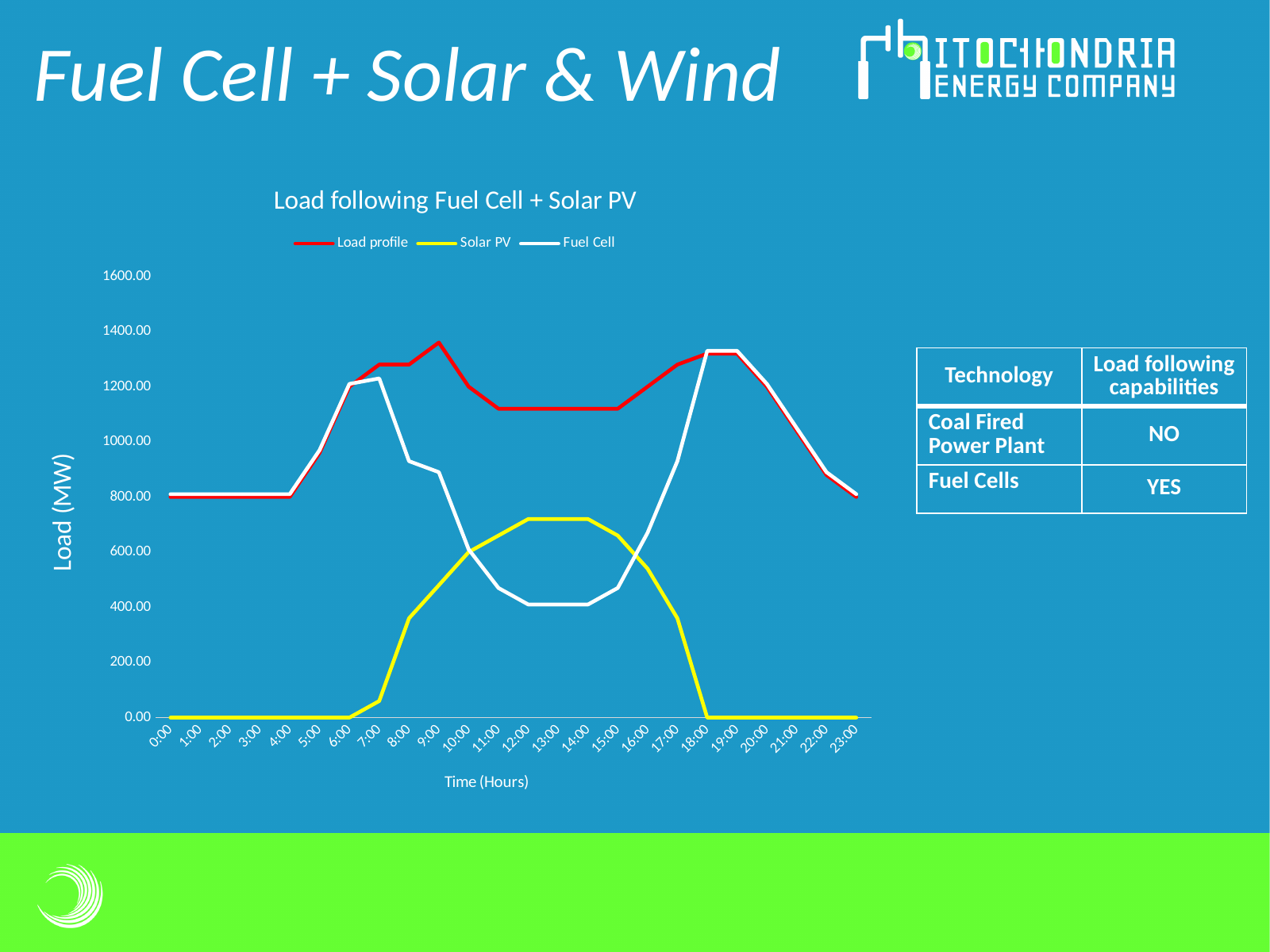

Fuel Cell + Solar & Wind

### Chart: Load following Fuel Cell + Solar PV

| Category | Load profile | Solar PV | Fuel Cell |
|---|---|---|---|
| 0 | 800.0 | 0.0 | 810.0 |
| 4.1666666666666664E-2 | 800.0 | 0.0 | 810.0 |
| 8.3333333333333301E-2 | 800.0 | 0.0 | 810.0 |
| 0.125 | 800.0 | 0.0 | 810.0 |
| 0.16666666666666699 | 800.0 | 0.0 | 810.0 |
| 0.20833333333333301 | 960.0 | 0.0 | 970.0 |
| 0.25 | 1200.0 | 0.0 | 1210.0 |
| 0.29166666666666702 | 1280.0 | 60.0 | 1230.0 |
| 0.33333333333333298 | 1280.0 | 360.0 | 930.0 |
| 0.375 | 1360.0 | 480.0 | 890.0 |
| 0.41666666666666702 | 1200.0 | 600.0 | 610.0 |
| 0.45833333333333298 | 1120.0 | 660.0 | 470.0 |
| 0.5 | 1120.0 | 720.0 | 410.0 |
| 0.54166666666666696 | 1120.0 | 720.0 | 410.0 |
| 0.58333333333333304 | 1120.0 | 720.0 | 410.0 |
| 0.625 | 1120.0 | 660.0 | 470.0 |
| 0.66666666666666696 | 1200.0 | 540.0 | 670.0 |
| 0.70833333333333304 | 1280.0 | 360.0 | 930.0 |
| 0.75 | 1320.0 | 0.0 | 1330.0 |
| 0.79166666666666696 | 1320.0 | 0.0 | 1330.0 |
| 0.83333333333333304 | 1200.0 | 0.0 | 1210.0 |
| 0.875 | 1040.0 | 0.0 | 1050.0 |
| 0.91666666666666696 | 880.0 | 0.0 | 890.0 |
| 0.95833333333333304 | 800.0 | 0.0 | 810.0 |
| Technology | Load following capabilities |
| --- | --- |
| Coal Fired Power Plant | NO |
| Fuel Cells | YES |